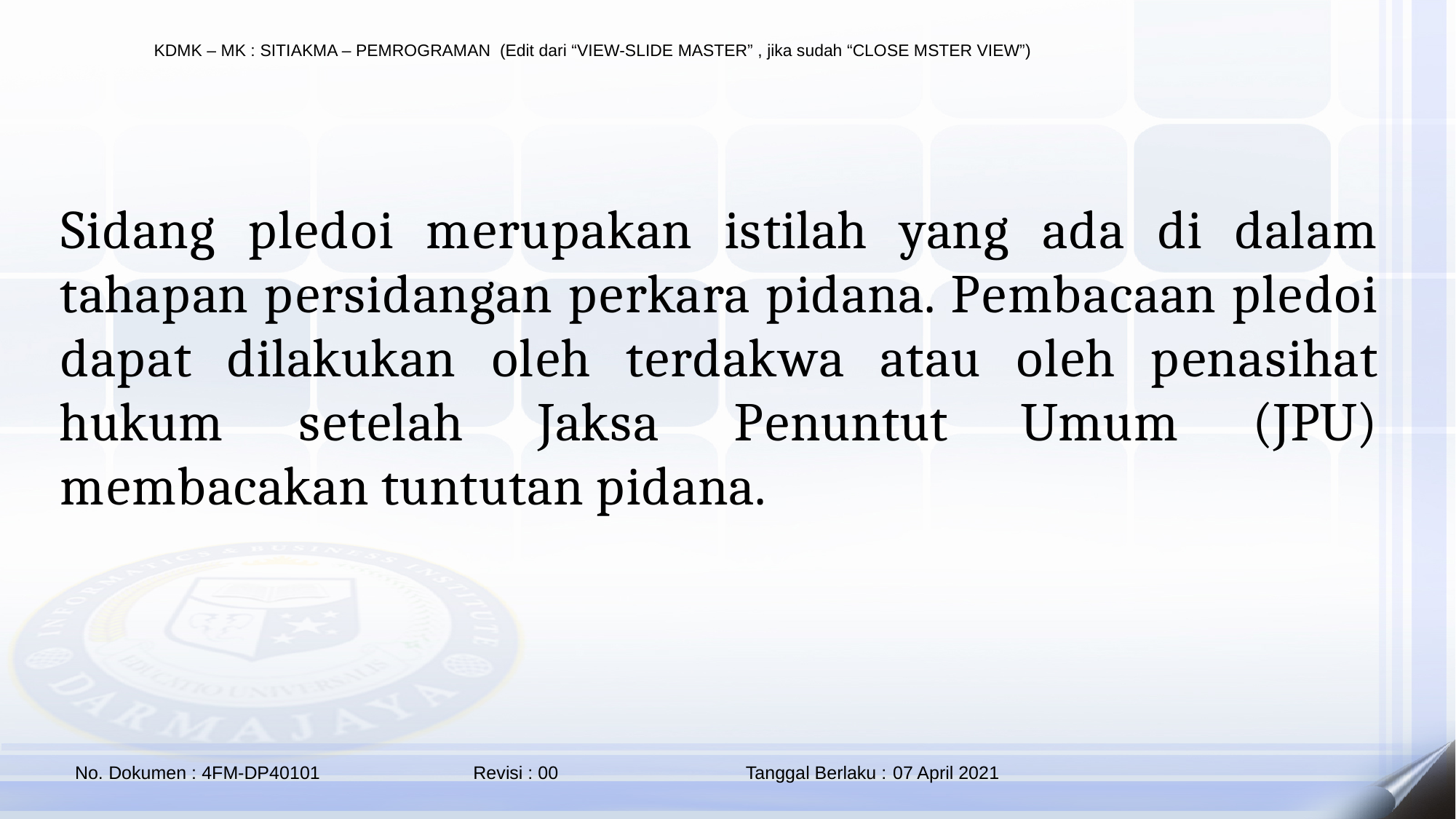

Sidang pledoi merupakan istilah yang ada di dalam tahapan persidangan perkara pidana. Pembacaan pledoi dapat dilakukan oleh terdakwa atau oleh penasihat hukum setelah Jaksa Penuntut Umum (JPU) membacakan tuntutan pidana.